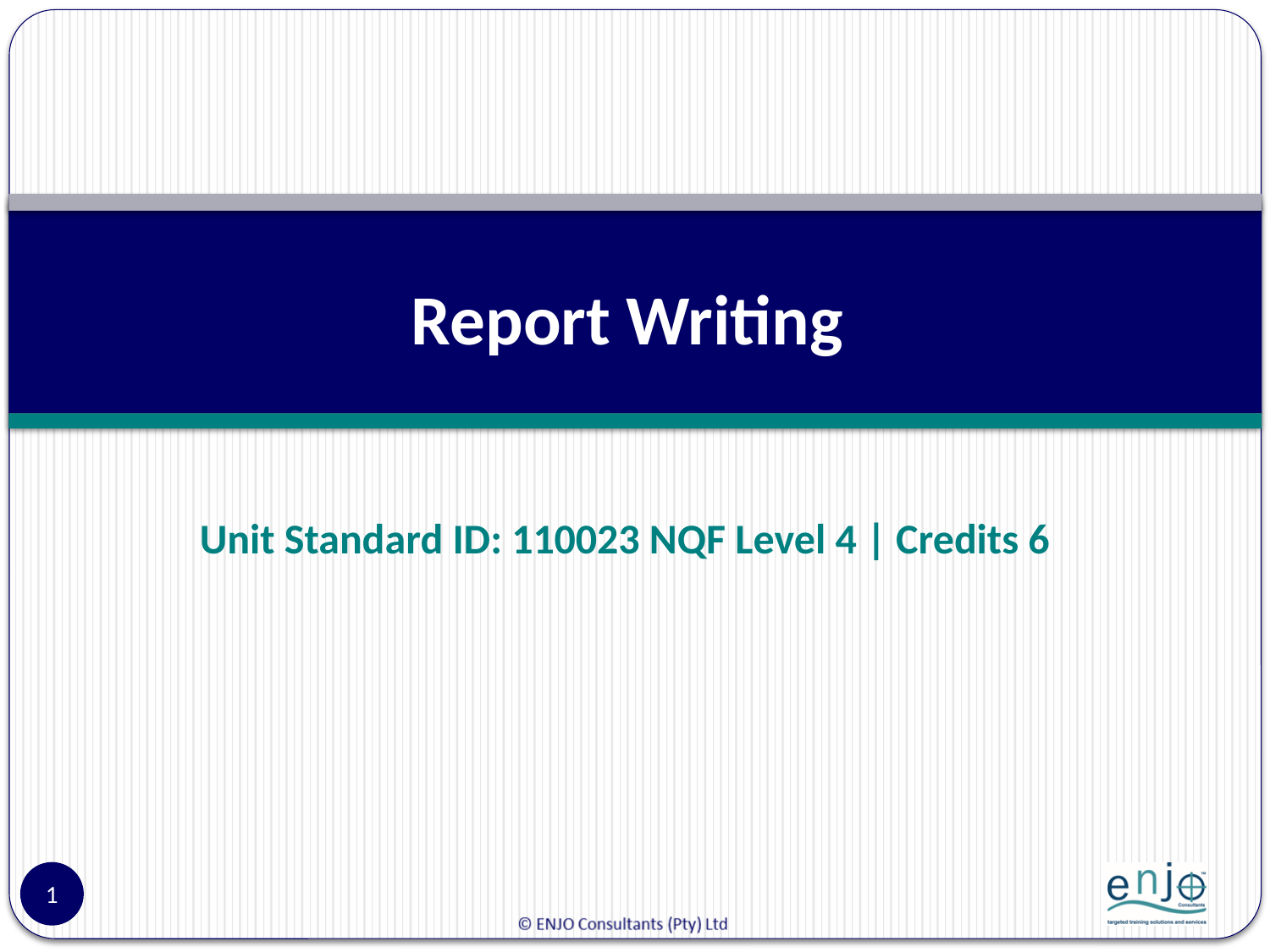

# Report Writing

Unit Standard ID: 110023 NQF Level 4 | Credits 6

1